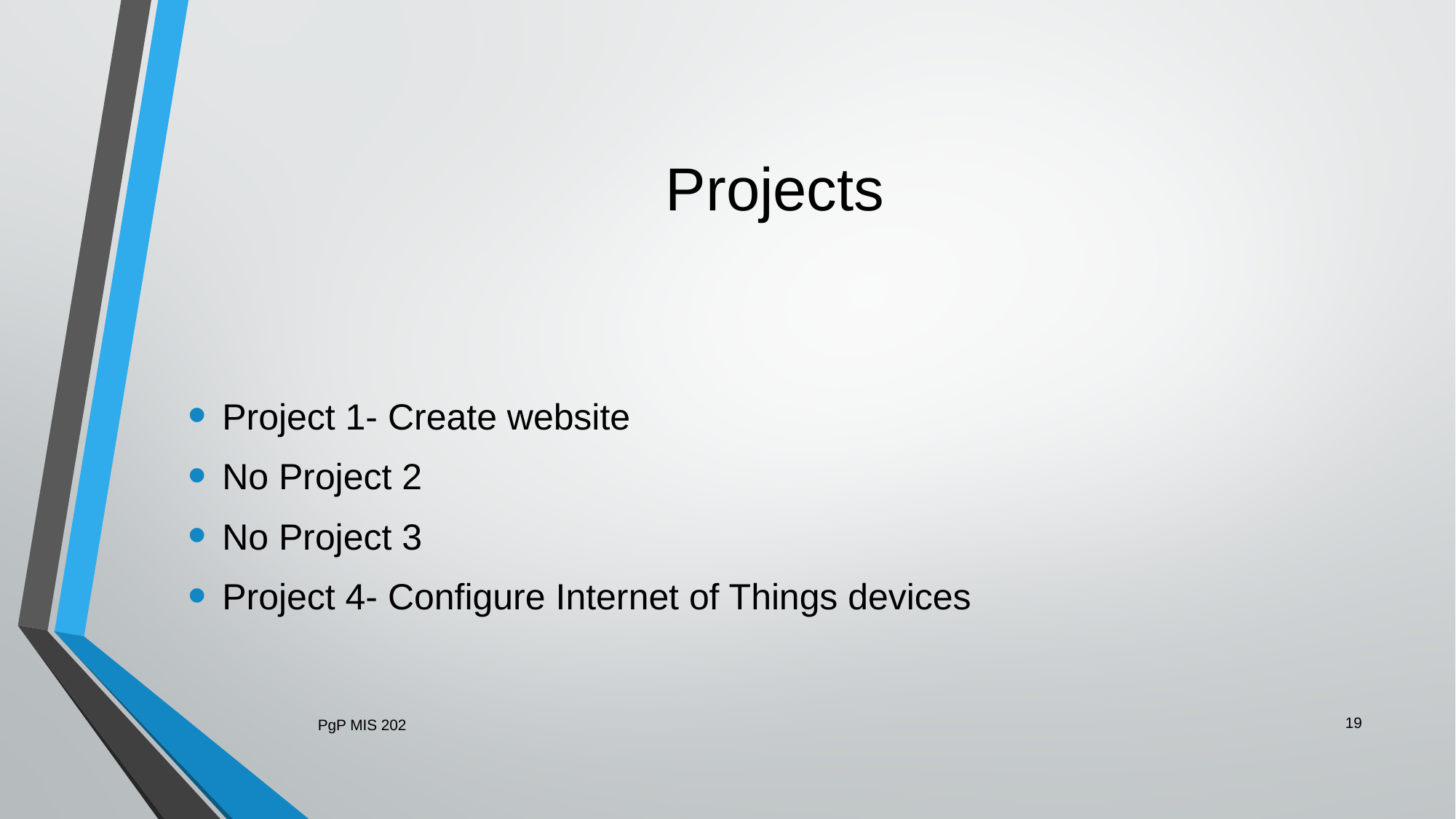

# Projects
Project 1- Create website
No Project 2
No Project 3
Project 4- Configure Internet of Things devices
19
PgP MIS 202